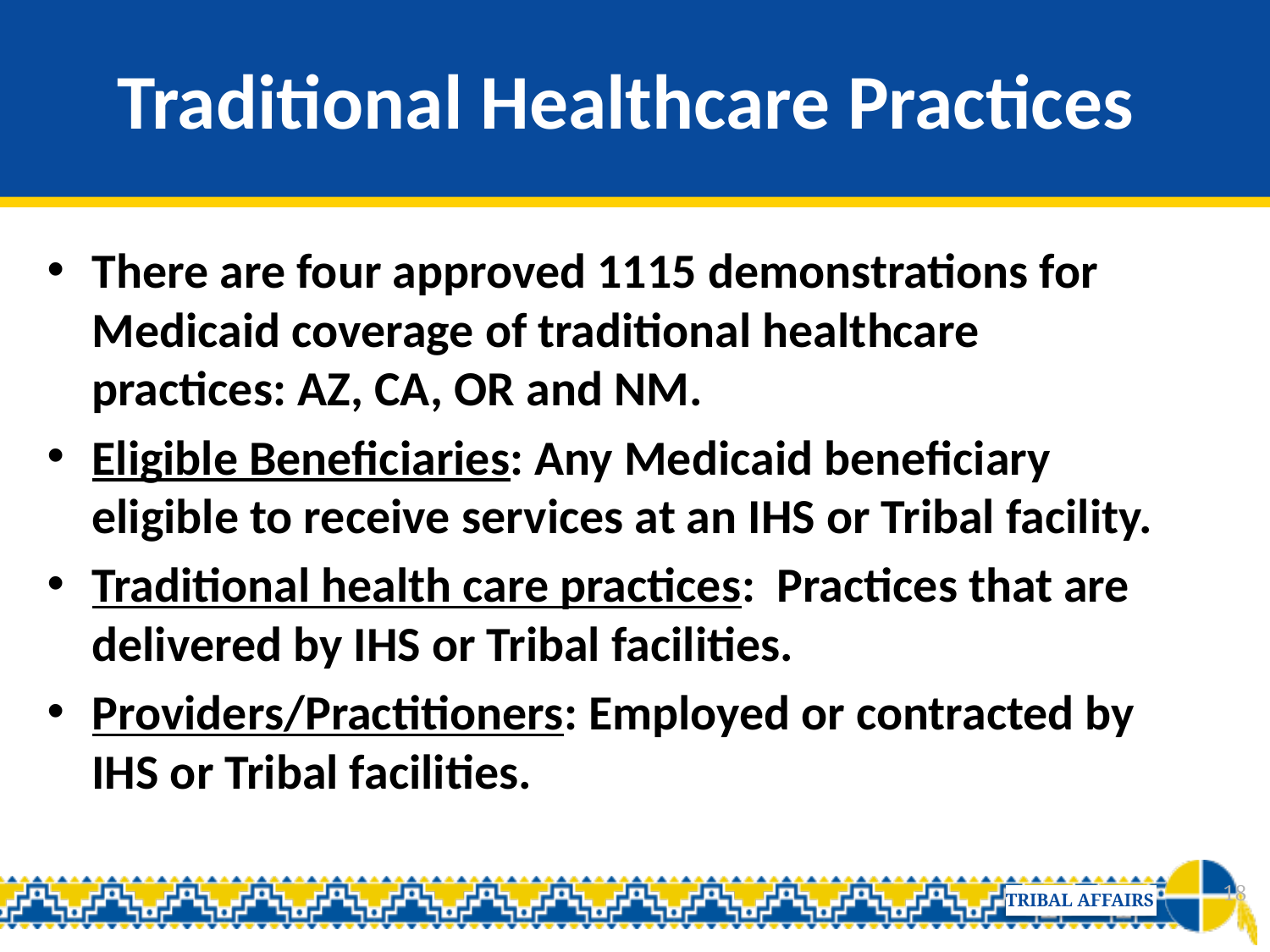

# Traditional Healthcare Practices
There are four approved 1115 demonstrations for Medicaid coverage of traditional healthcare practices: AZ, CA, OR and NM.
Eligible Beneficiaries: Any Medicaid beneficiary eligible to receive services at an IHS or Tribal facility.
Traditional health care practices:  Practices that are delivered by IHS or Tribal facilities.
Providers/Practitioners: Employed or contracted by IHS or Tribal facilities.

18